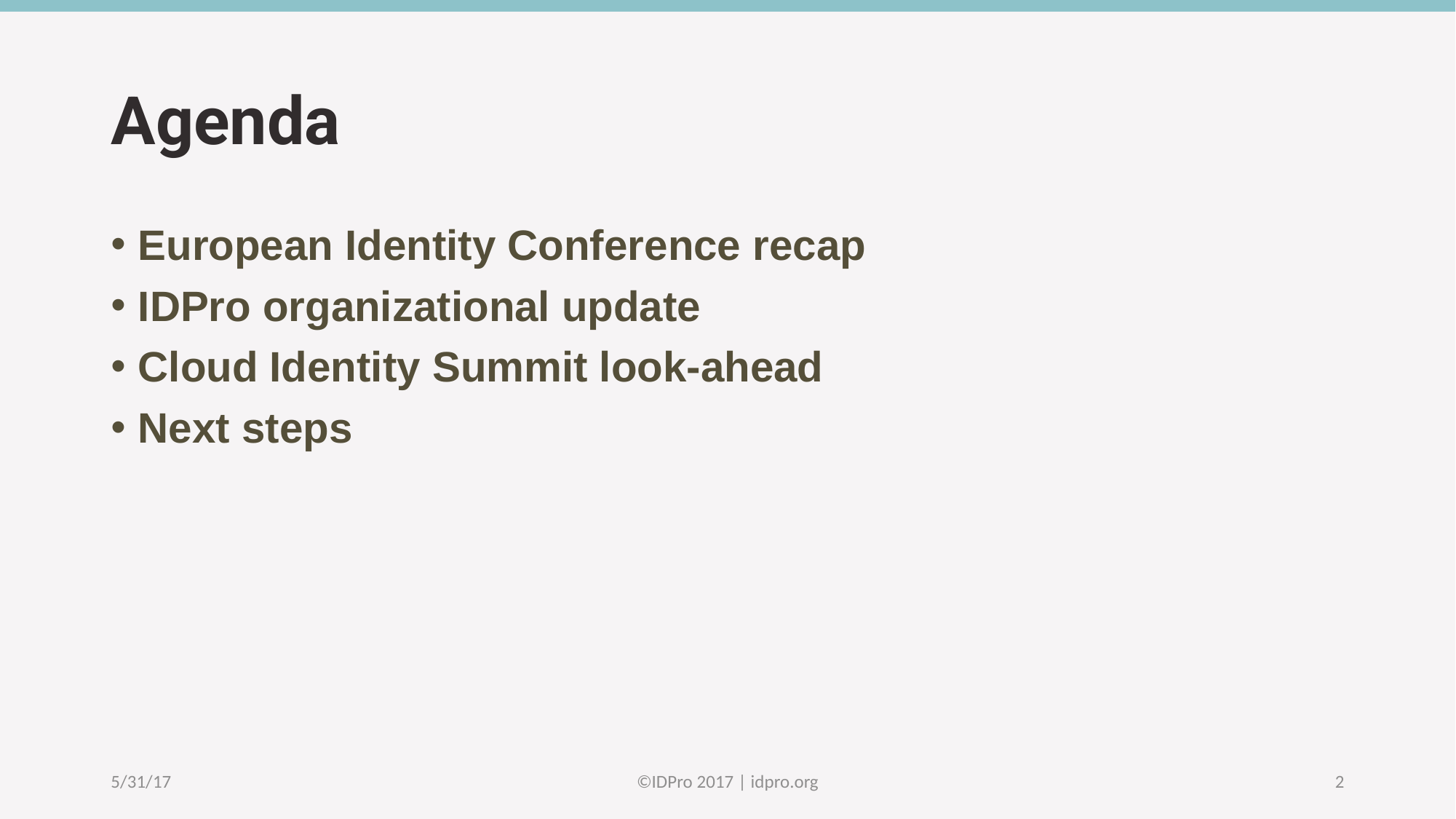

# Agenda
European Identity Conference recap
IDPro organizational update
Cloud Identity Summit look-ahead
Next steps
5/31/17
©️IDPro 2017 | idpro.org
2